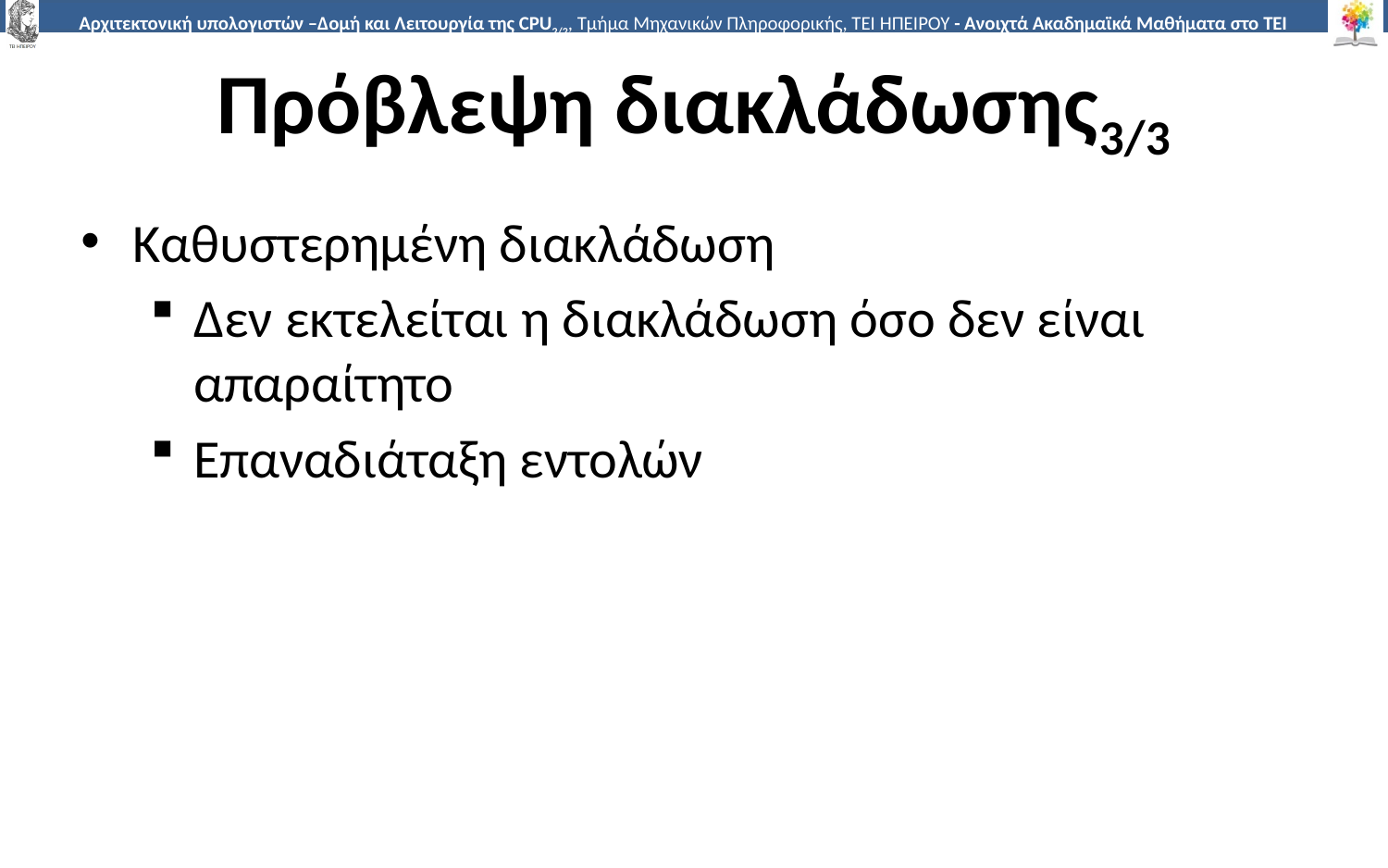

# Πρόβλεψη διακλάδωσης3/3
Καθυστερημένη διακλάδωση
Δεν εκτελείται η διακλάδωση όσο δεν είναι απαραίτητο
Επαναδιάταξη εντολών